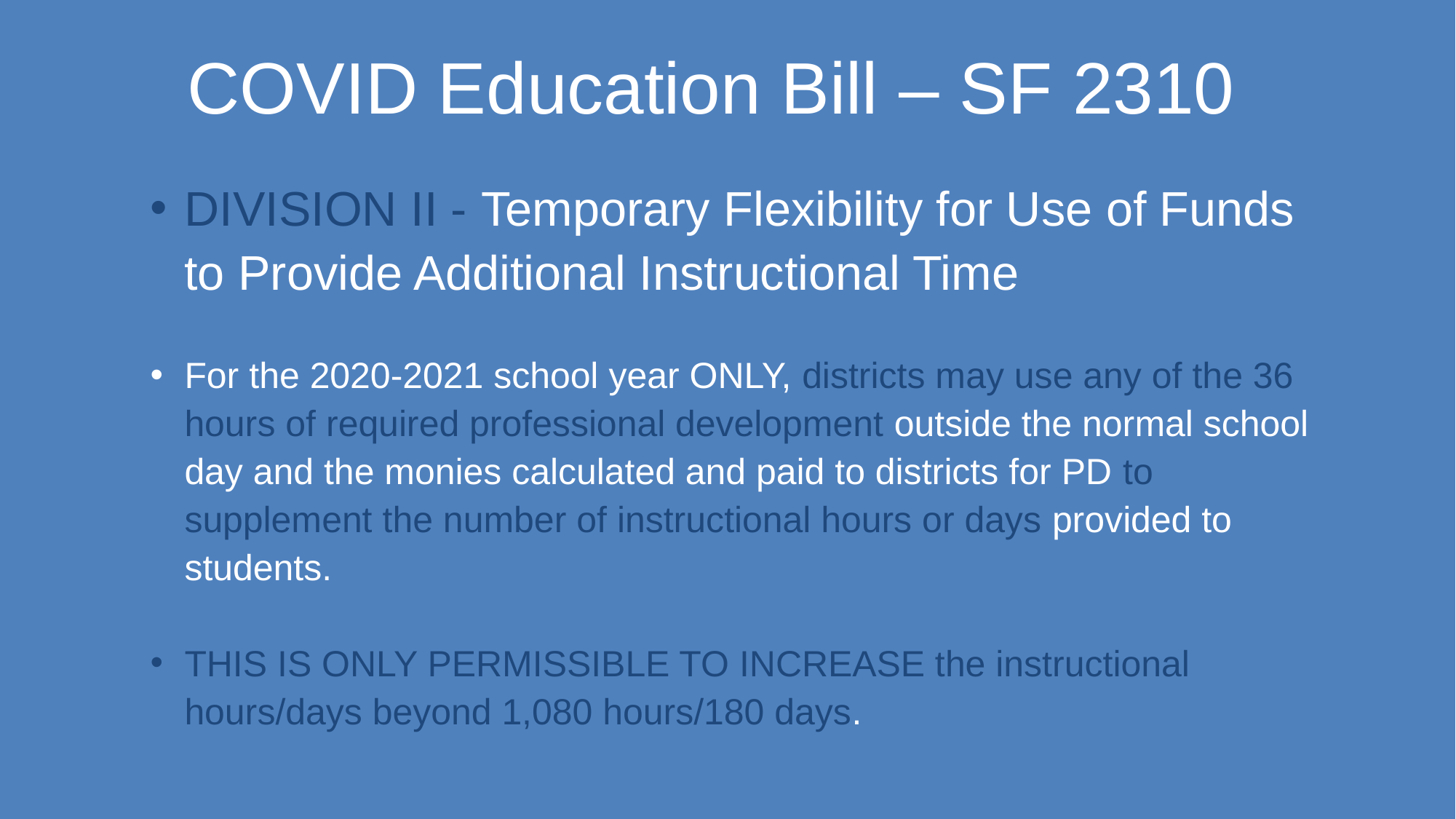

COVID Education Bill – SF 2310
DIVISION II - Temporary Flexibility for Use of Funds to Provide Additional Instructional Time

For the 2020-2021 school year ONLY, districts may use any of the 36 hours of required professional development outside the normal school day and the monies calculated and paid to districts for PD to supplement the number of instructional hours or days provided to students.

THIS IS ONLY PERMISSIBLE TO INCREASE the instructional hours/days beyond 1,080 hours/180 days.